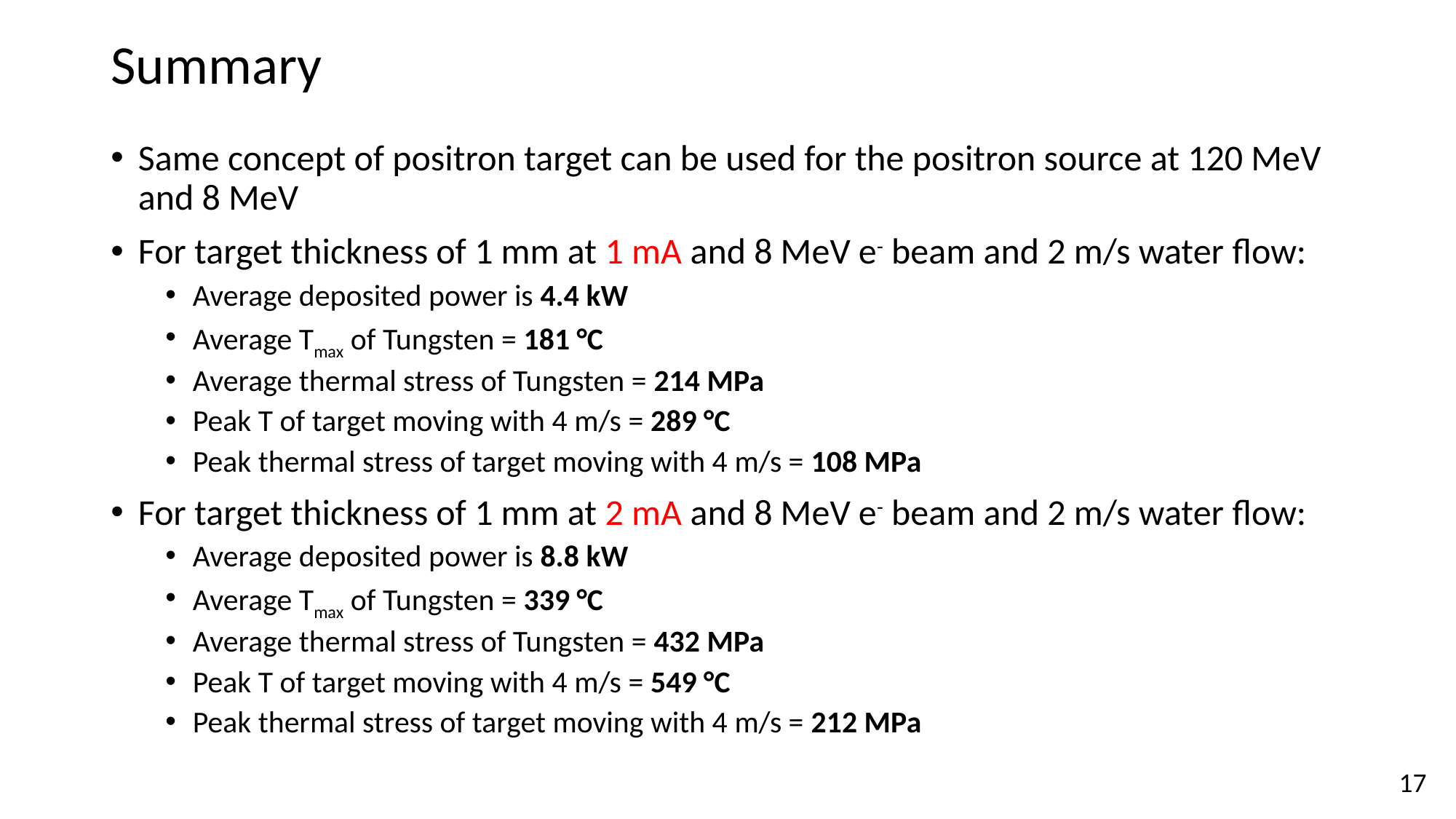

# Summary
Same concept of positron target can be used for the positron source at 120 MeV and 8 MeV
For target thickness of 1 mm at 1 mA and 8 MeV e- beam and 2 m/s water flow:
Average deposited power is 4.4 kW
Average Tmax of Tungsten = 181 °C
Average thermal stress of Tungsten = 214 MPa
Peak T of target moving with 4 m/s = 289 °C
Peak thermal stress of target moving with 4 m/s = 108 MPa
For target thickness of 1 mm at 2 mA and 8 MeV e- beam and 2 m/s water flow:
Average deposited power is 8.8 kW
Average Tmax of Tungsten = 339 °C
Average thermal stress of Tungsten = 432 MPa
Peak T of target moving with 4 m/s = 549 °C
Peak thermal stress of target moving with 4 m/s = 212 MPa

17